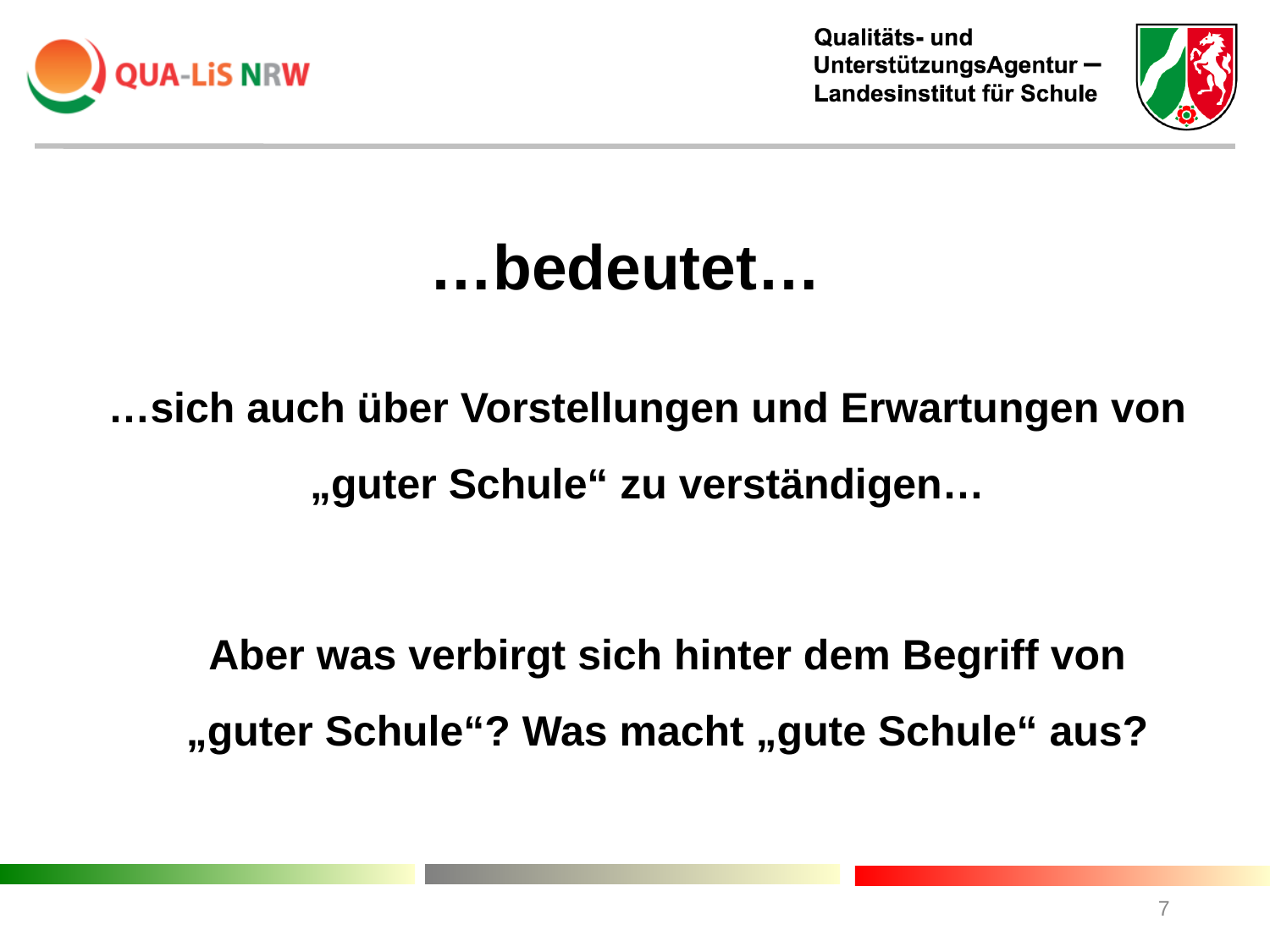

…bedeutet…
…sich auch über Vorstellungen und Erwartungen von „guter Schule“ zu verständigen…
Aber was verbirgt sich hinter dem Begriff von „guter Schule“? Was macht „gute Schule“ aus?

7